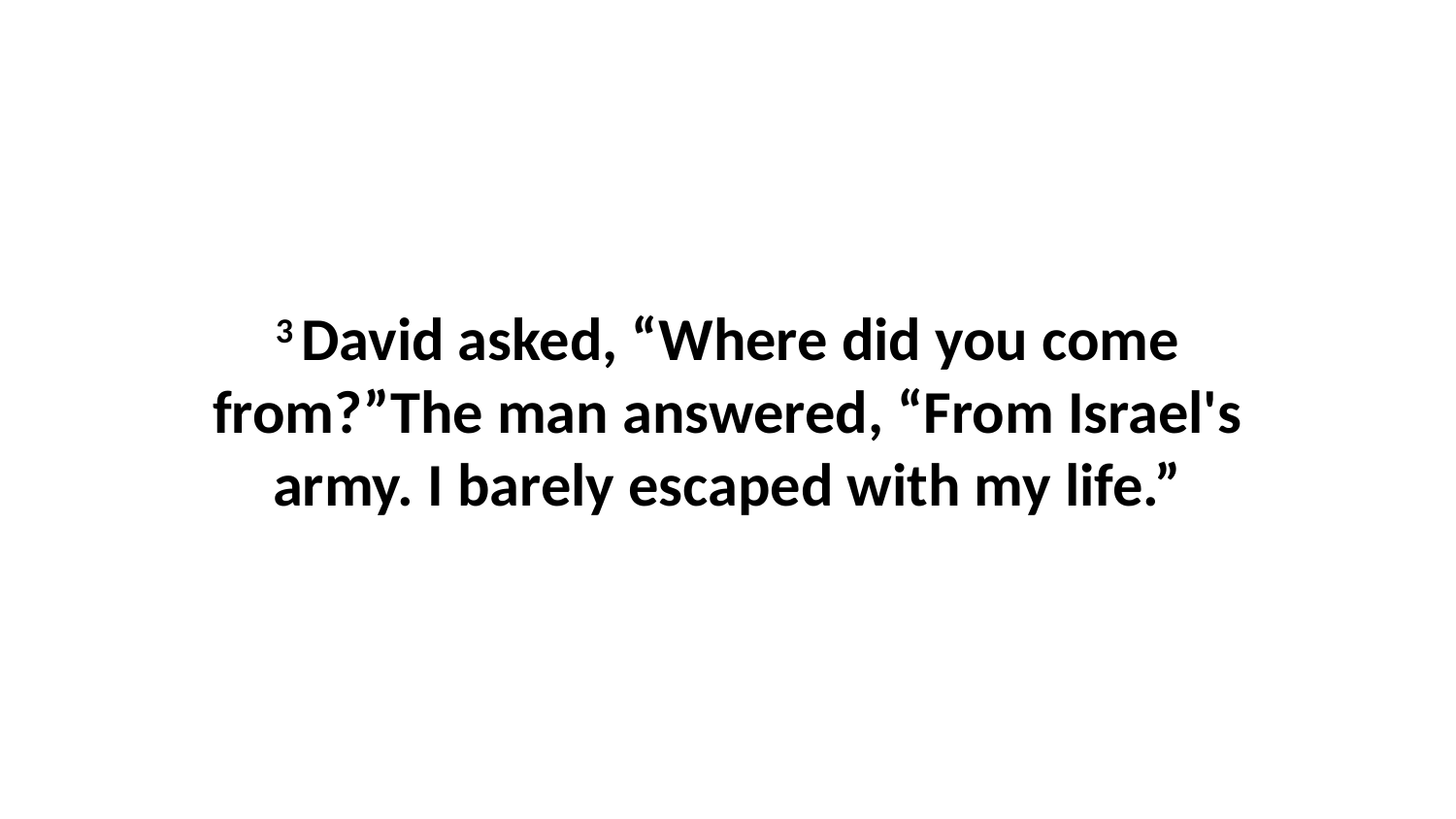

3 David asked, “Where did you come from?”The man answered, “From Israel's army. I barely escaped with my life.”